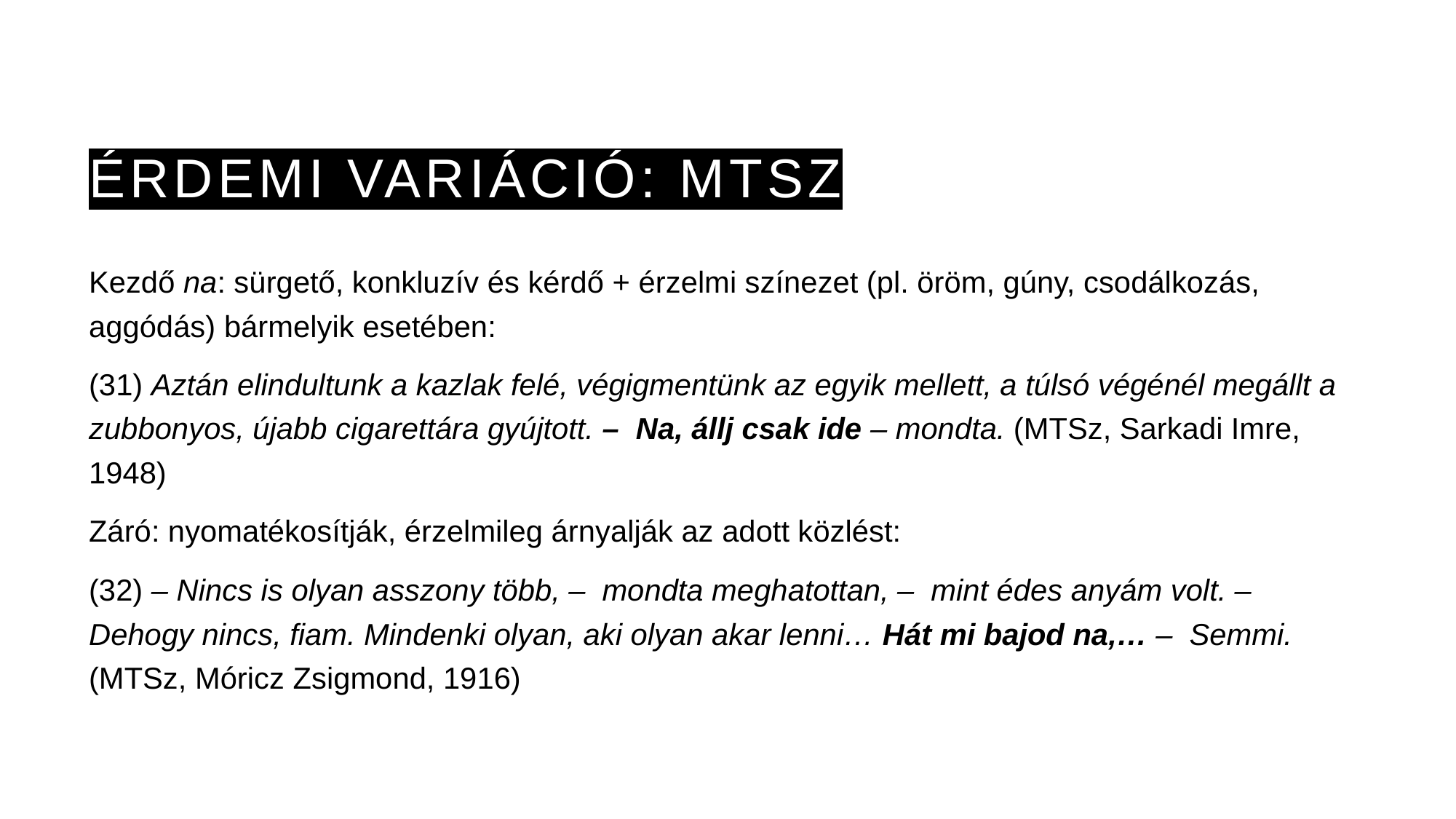

# Érdemi variáció: mtsz
Kezdő na: sürgető, konkluzív és kérdő + érzelmi színezet (pl. öröm, gúny, csodálkozás, aggódás) bármelyik esetében:
(31) Aztán elindultunk a kazlak felé, végigmentünk az egyik mellett, a túlsó végénél megállt a zubbonyos, újabb cigarettára gyújtott. –  Na, állj csak ide – mondta. (MTSz, Sarkadi Imre, 1948)
Záró: nyomatékosítják, érzelmileg árnyalják az adott közlést:
(32) – Nincs is olyan asszony több, –  mondta meghatottan, –  mint édes anyám volt. –  Dehogy nincs, fiam. Mindenki olyan, aki olyan akar lenni… Hát mi bajod na,… –  Semmi. (MTSz, Móricz Zsigmond, 1916)